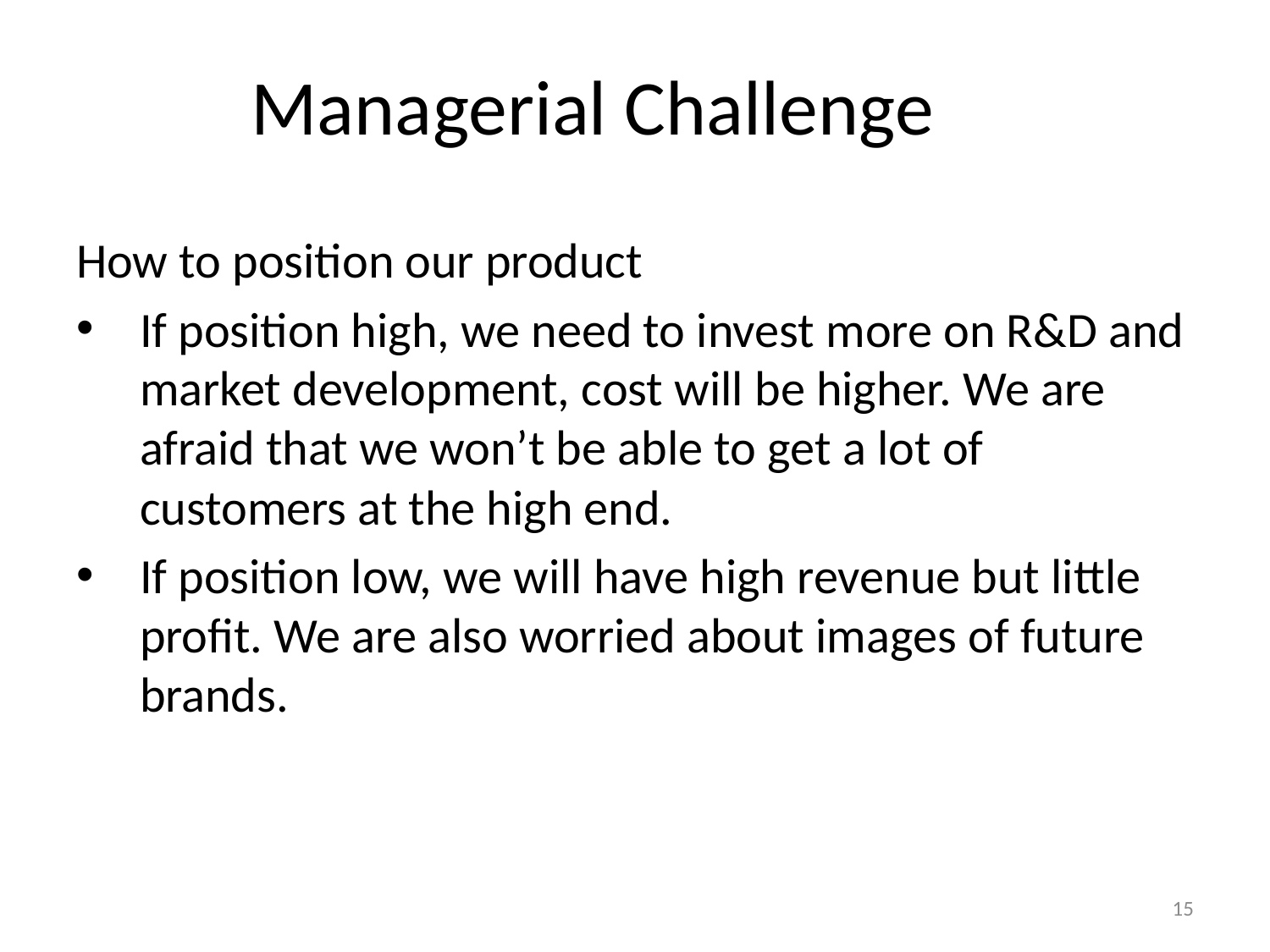

# Managerial Challenge
How to position our product
If position high, we need to invest more on R&D and market development, cost will be higher. We are afraid that we won’t be able to get a lot of customers at the high end.
If position low, we will have high revenue but little profit. We are also worried about images of future brands.
15